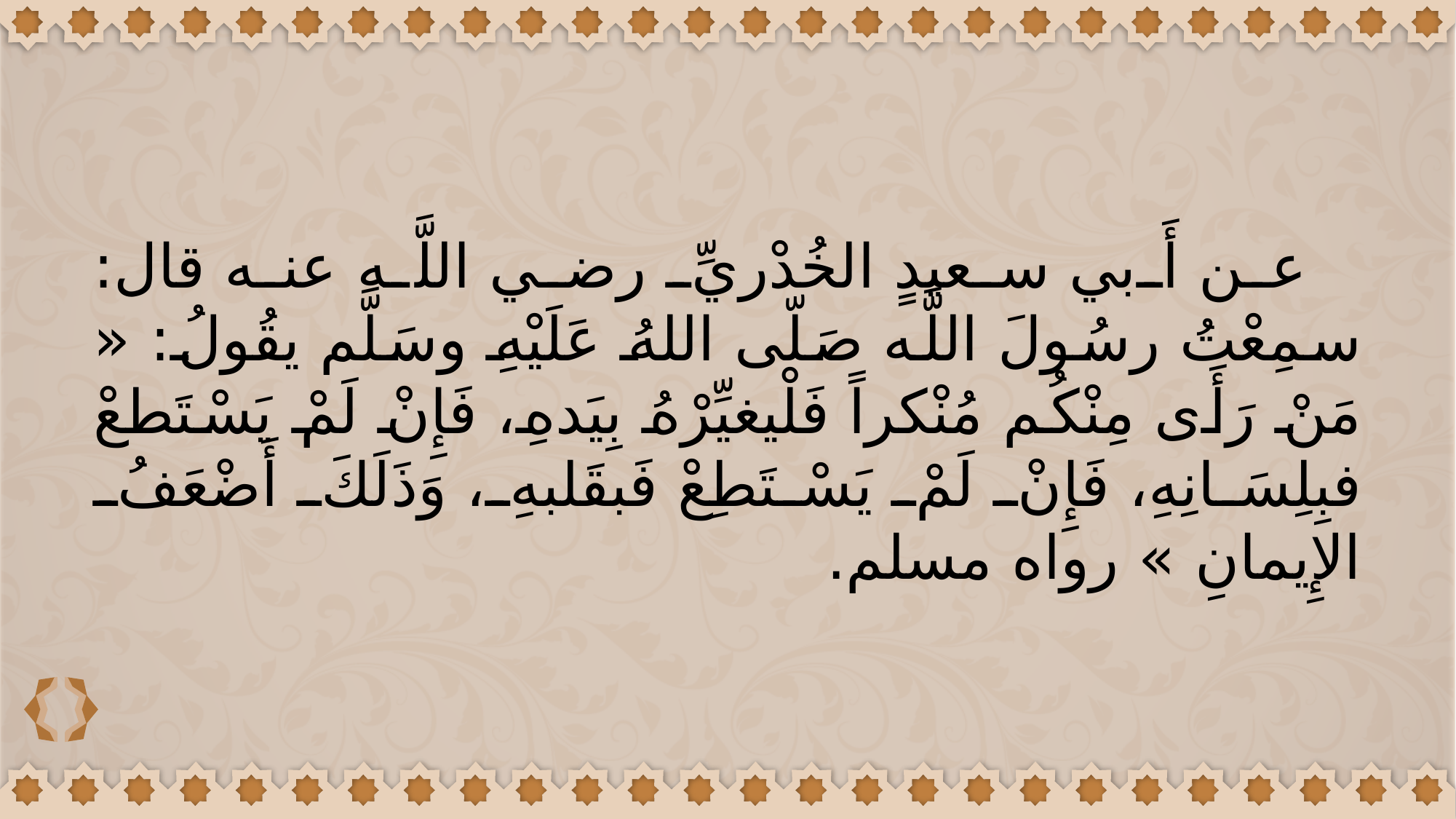

عن أَبي سعيدٍ الخُدْريِّ رضي اللَّه عنه قال: سمِعْتُ رسُولَ اللَّه صَلّى اللهُ عَلَيْهِ وسَلَّم يقُولُ: « مَنْ رَأَى مِنْكُم مُنْكراً فَلْيغيِّرْهُ بِيَدهِ، فَإِنْ لَمْ يَسْتَطعْ فبِلِسَانِهِ، فَإِنْ لَمْ يَسْتَطِعْ فَبقَلبهِ، وَذَلَكَ أَضْعَفُ الإِيمانِ » رواه مسلم.